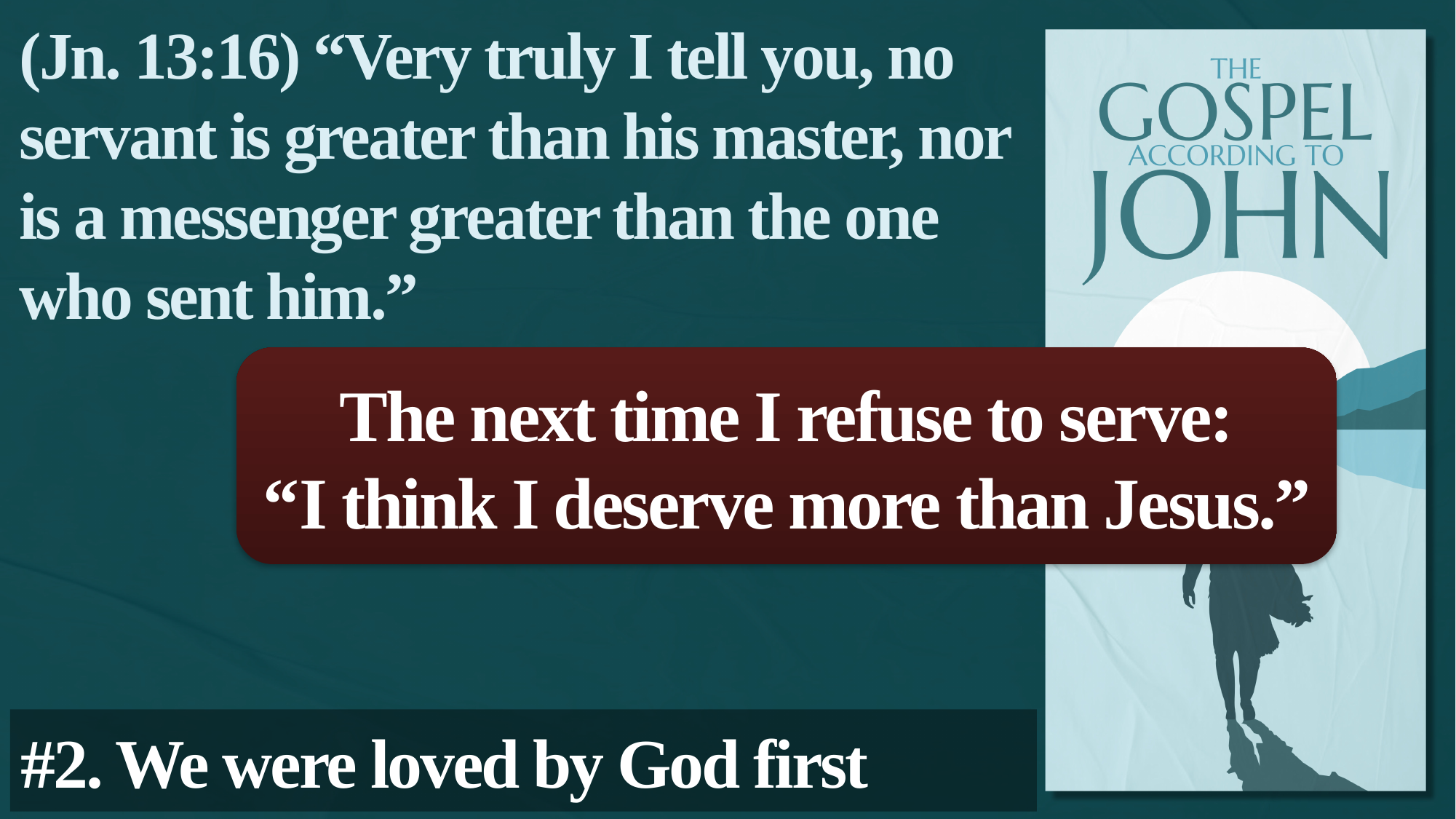

(Jn. 13:16) “Very truly I tell you, no servant is greater than his master, nor is a messenger greater than the one who sent him.”
The next time I refuse to serve:
“I think I deserve more than Jesus.”
#2. We were loved by God first